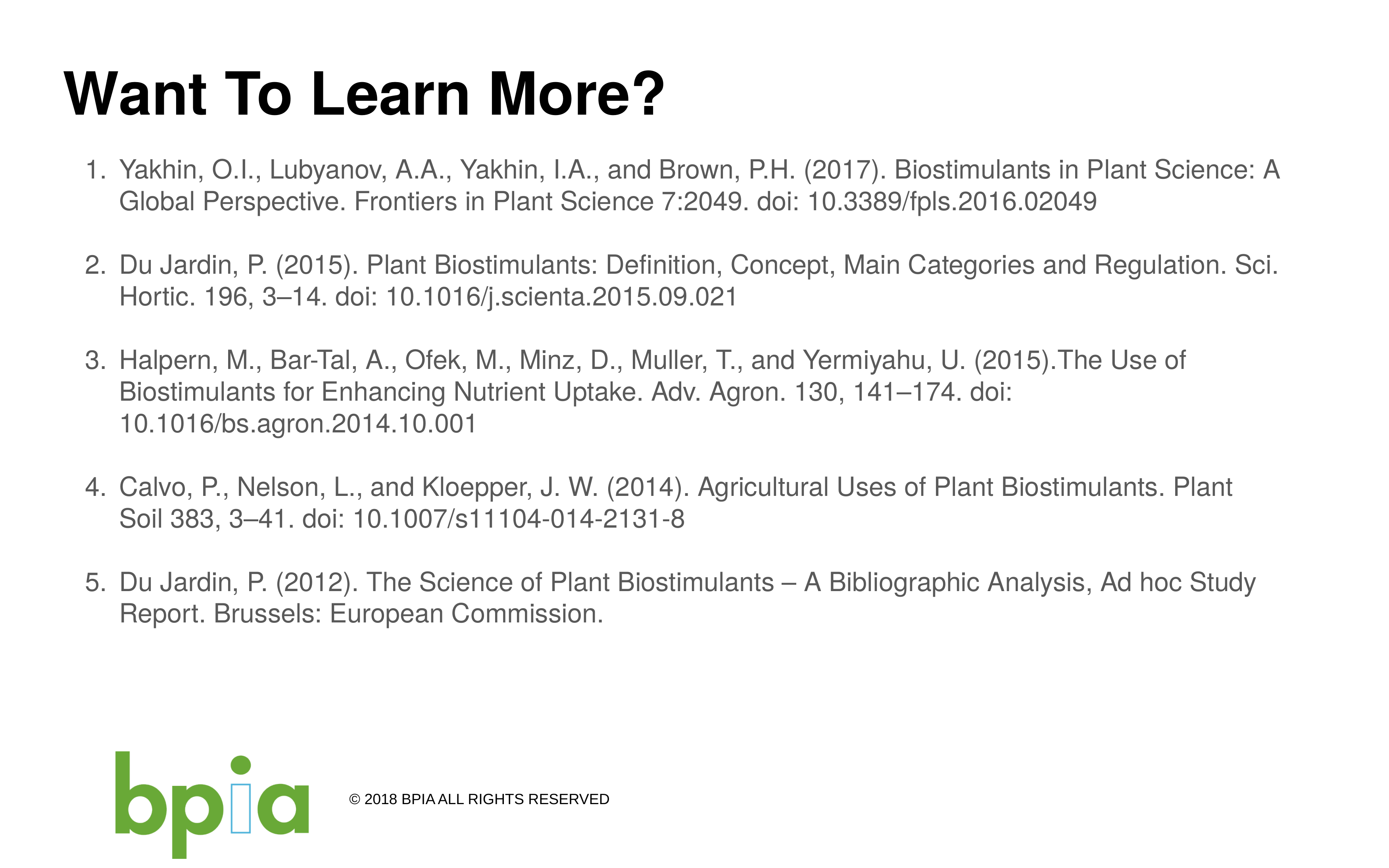

# Want To Learn More?
Yakhin, O.I., Lubyanov, A.A., Yakhin, I.A., and Brown, P.H. (2017). Biostimulants in Plant Science: A Global Perspective. Frontiers in Plant Science 7:2049. doi: 10.3389/fpls.2016.02049

Du Jardin, P. (2015). Plant Biostimulants: Definition, Concept, Main Categories and Regulation. Sci. Hortic. 196, 3–14. doi: 10.1016/j.scienta.2015.09.021

Halpern, M., Bar-Tal, A., Ofek, M., Minz, D., Muller, T., and Yermiyahu, U. (2015).The Use of Biostimulants for Enhancing Nutrient Uptake. Adv. Agron. 130, 141–174. doi: 10.1016/bs.agron.2014.10.001

Calvo, P., Nelson, L., and Kloepper, J. W. (2014). Agricultural Uses of Plant Biostimulants. Plant Soil 383, 3–41. doi: 10.1007/s11104-014-2131-8

Du Jardin, P. (2012). The Science of Plant Biostimulants – A Bibliographic Analysis, Ad hoc Study Report. Brussels: European Commission.
© 2018 BPIA ALL RIGHTS RESERVED